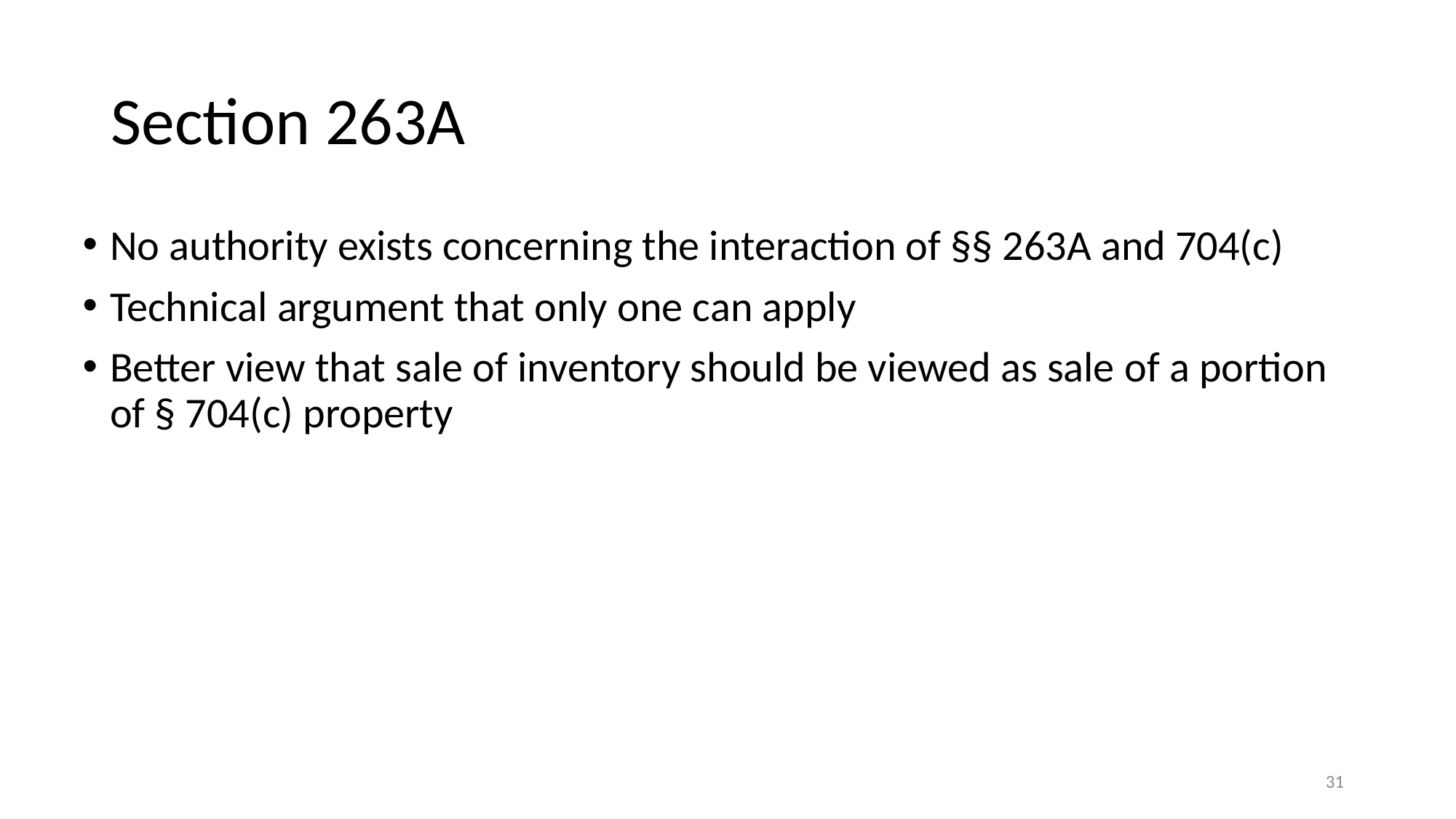

# Section 263A
No authority exists concerning the interaction of §§ 263A and 704(c)
Technical argument that only one can apply
Better view that sale of inventory should be viewed as sale of a portion of § 704(c) property
31